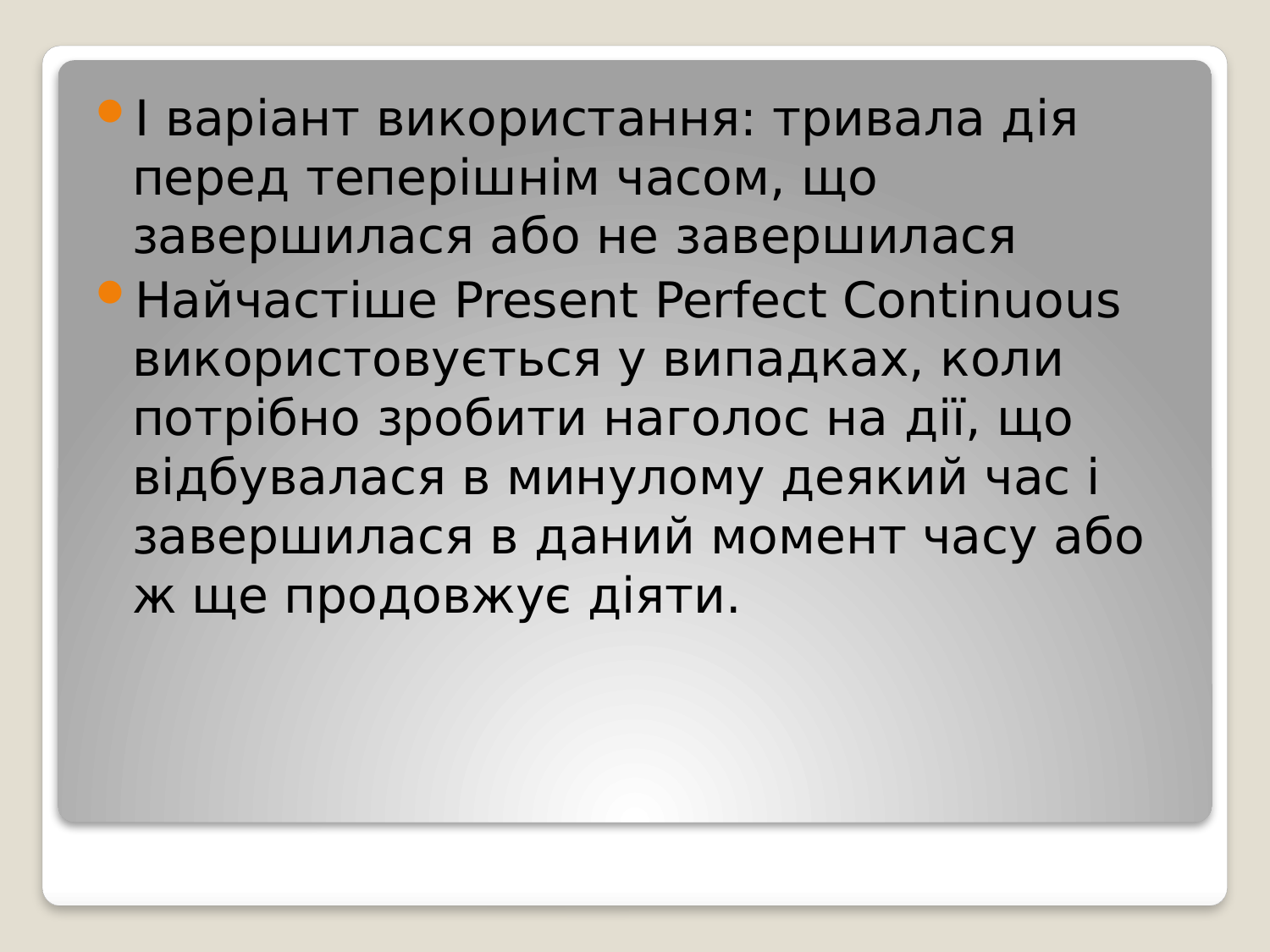

I варіант використання: тривала дія перед теперішнім часом, що завершилася або не завершилася
Найчастіше Present Perfect Continuous використовується у випадках, коли потрібно зробити наголос на дії, що відбувалася в минулому деякий час і завершилася в даний момент часу або ж ще продовжує діяти.